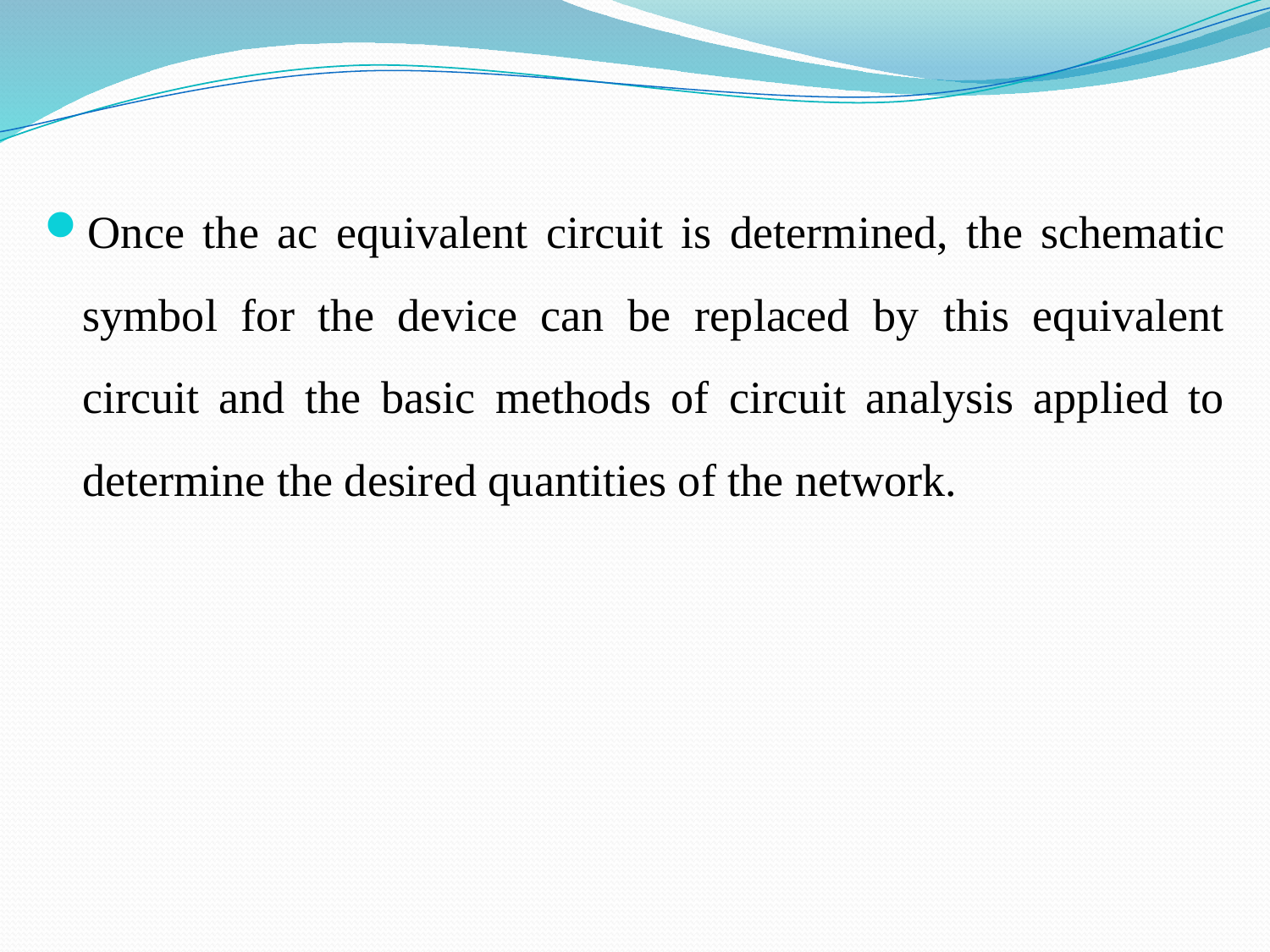

Once the ac equivalent circuit is determined, the schematic symbol for the device can be replaced by this equivalent circuit and the basic methods of circuit analysis applied to determine the desired quantities of the network.